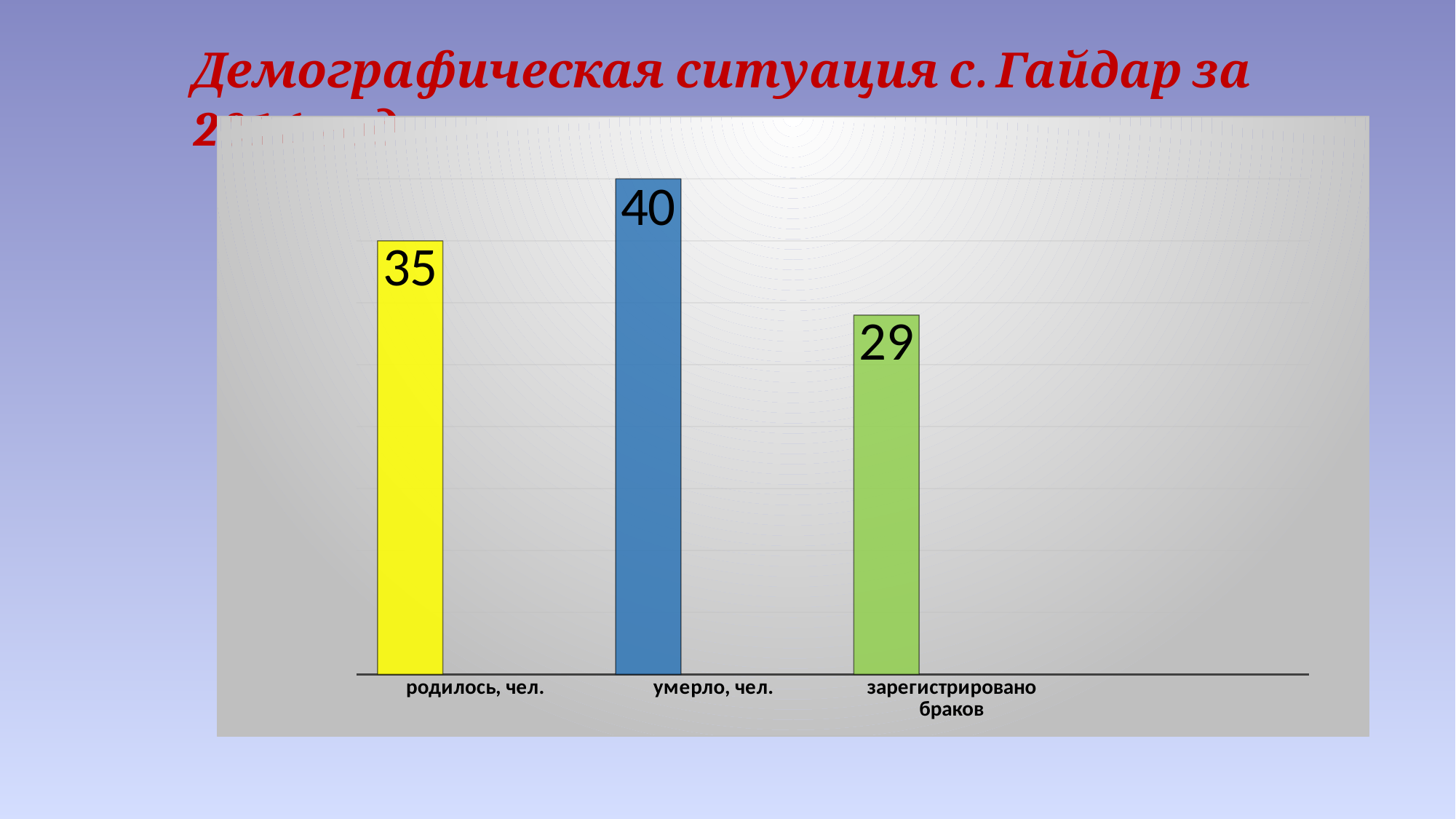

Демографическая ситуация с. Гайдар за 2016 год

### Chart

| Category | Столбец3 | Столбец1 | Столбец2 |
|---|---|---|---|
| родилось, чел. | 35.0 | None | None |
| умерло, чел. | 40.0 | None | None |
| зарегистрировано браков | 29.0 | None | None |